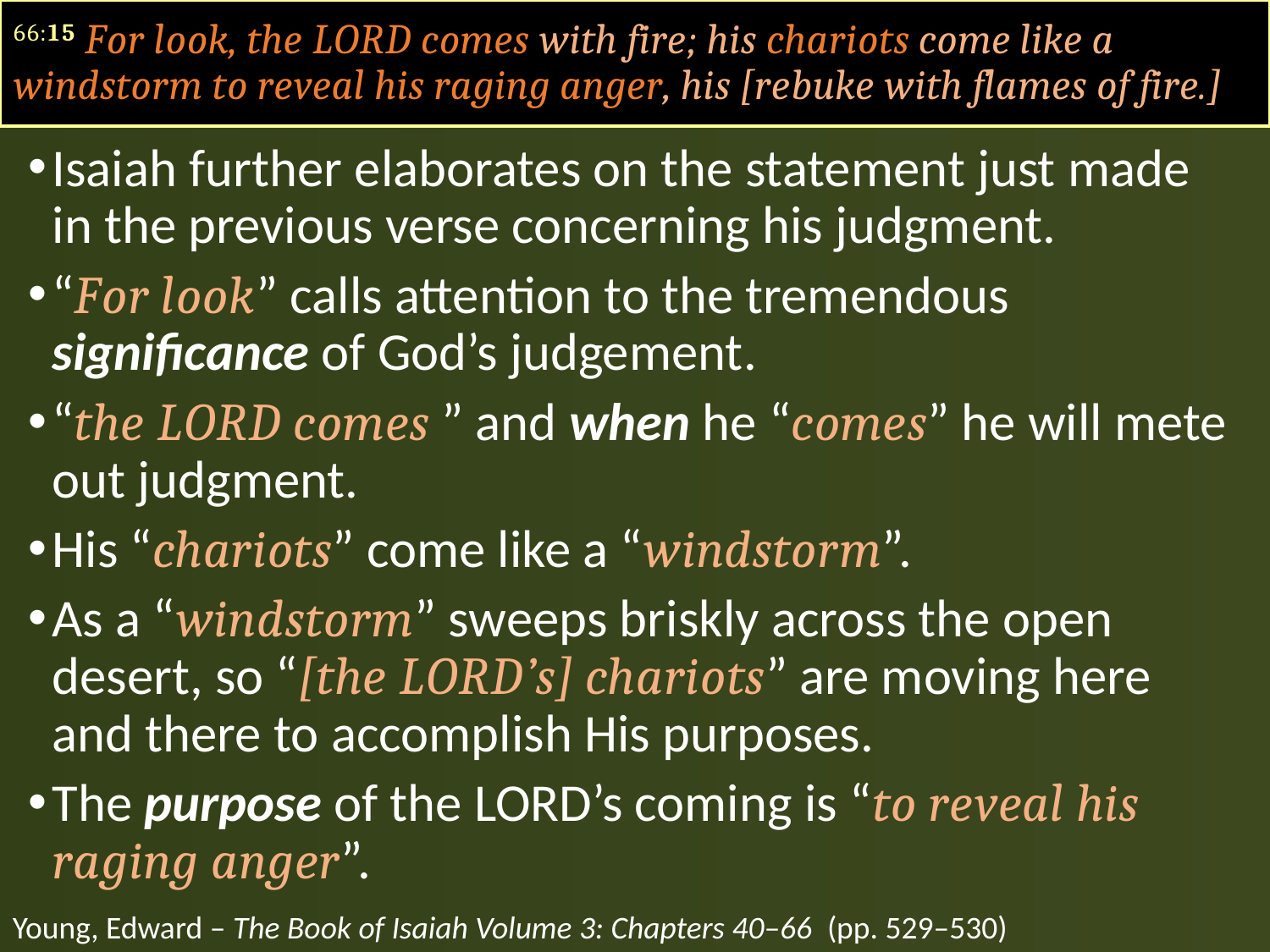

66:15 For look, the LORD comes with fire; his chariots come like a windstorm to reveal his raging anger, his [rebuke with flames of fire.]
Isaiah further elaborates on the statement just made in the previous verse concerning his judgment.
“For look” calls attention to the tremendous significance of God’s judgement.
“the LORD comes ” and when he “comes” he will mete out judgment.
His “chariots” come like a “windstorm”.
As a “windstorm” sweeps briskly across the open desert, so “[the LORD’s] chariots” are moving here and there to accomplish His purposes.
The purpose of the LORD’s coming is “to reveal his raging anger”.
Young, Edward – The Book of Isaiah Volume 3: Chapters 40–66  (pp. 529–530)